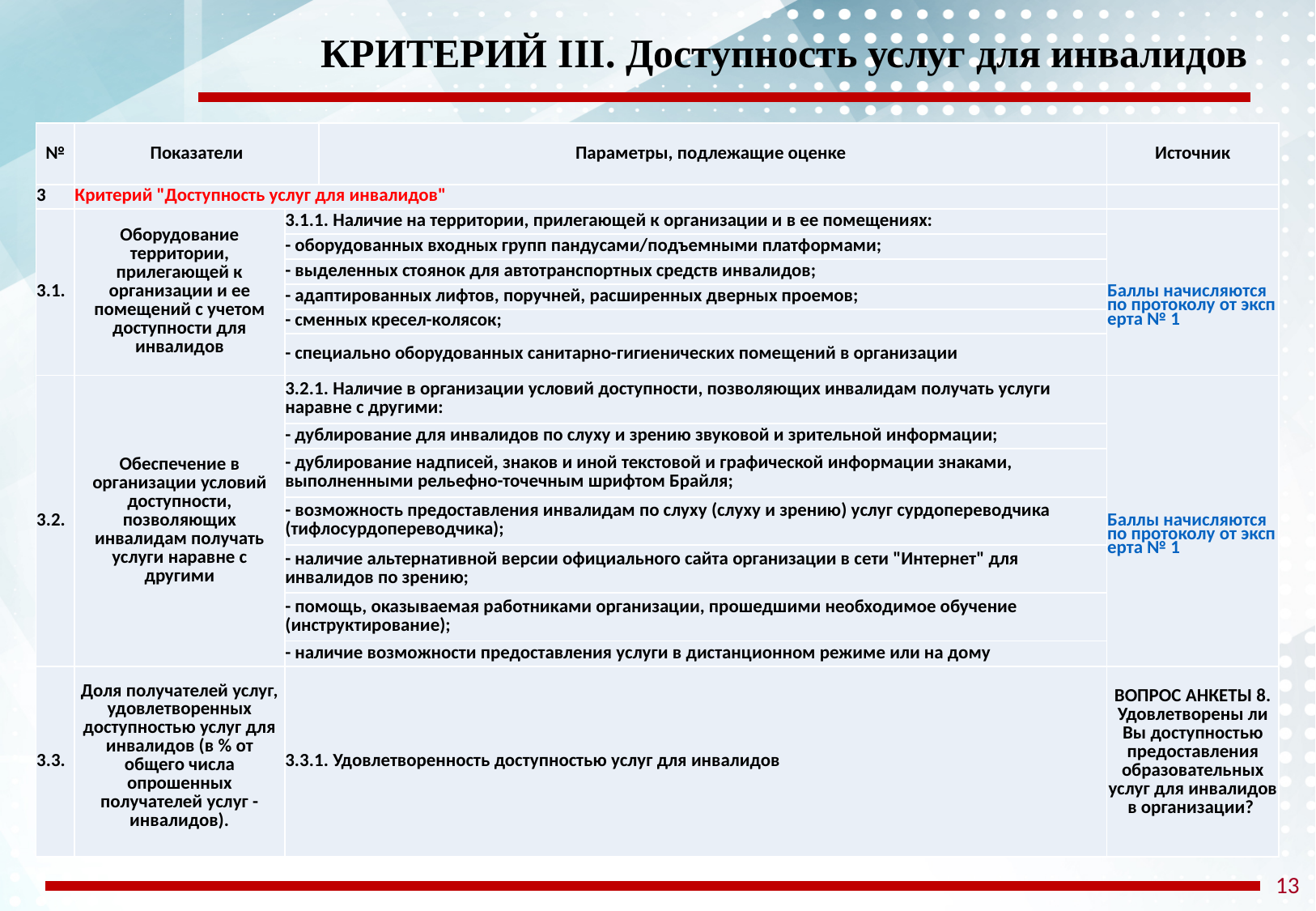

КРИТЕРИЙ III. Доступность услуг для инвалидов
| № | Показатели |  | Параметры, подлежащие оценке | Источник |
| --- | --- | --- | --- | --- |
| 3 | Критерий "Доступность услуг для инвалидов" |  |  |  |
| 3.1. | Оборудование территории, прилегающей к организации и ее помещений с учетом доступности для инвалидов | 3.1.1. Наличие на территории, прилегающей к организации и в ее помещениях: |  | Баллы начисляются по протоколу от эксперта № 1 |
|  |  | - оборудованных входных групп пандусами/подъемными платформами; |  |  |
|  |  | - выделенных стоянок для автотранспортных средств инвалидов; |  |  |
|  |  | - адаптированных лифтов, поручней, расширенных дверных проемов; |  |  |
|  |  | - сменных кресел-колясок; |  |  |
|  |  | - специально оборудованных санитарно-гигиенических помещений в организации |  |  |
| 3.2. | Обеспечение в организации условий доступности, позволяющих инвалидам получать услуги наравне с другими | 3.2.1. Наличие в организации условий доступности, позволяющих инвалидам получать услуги наравне с другими: |  | Баллы начисляются по протоколу от эксперта № 1 |
|  |  | - дублирование для инвалидов по слуху и зрению звуковой и зрительной информации; |  |  |
|  |  | - дублирование надписей, знаков и иной текстовой и графической информации знаками, выполненными рельефно-точечным шрифтом Брайля; |  |  |
|  |  | - возможность предоставления инвалидам по слуху (слуху и зрению) услуг сурдопереводчика (тифлосурдопереводчика); |  |  |
|  |  | - наличие альтернативной версии официального сайта организации в сети "Интернет" для инвалидов по зрению; |  |  |
|  |  | - помощь, оказываемая работниками организации, прошедшими необходимое обучение (инструктирование); |  |  |
|  |  | - наличие возможности предоставления услуги в дистанционном режиме или на дому |  |  |
| 3.3. | Доля получателей услуг, удовлетворенных доступностью услуг для инвалидов (в % от общего числа опрошенных получателей услуг - инвалидов). | 3.3.1. Удовлетворенность доступностью услуг для инвалидов |  | ВОПРОС АНКЕТЫ 8. Удовлетворены ли Вы доступностью предоставления образовательных услуг для инвалидов в организации? |
13